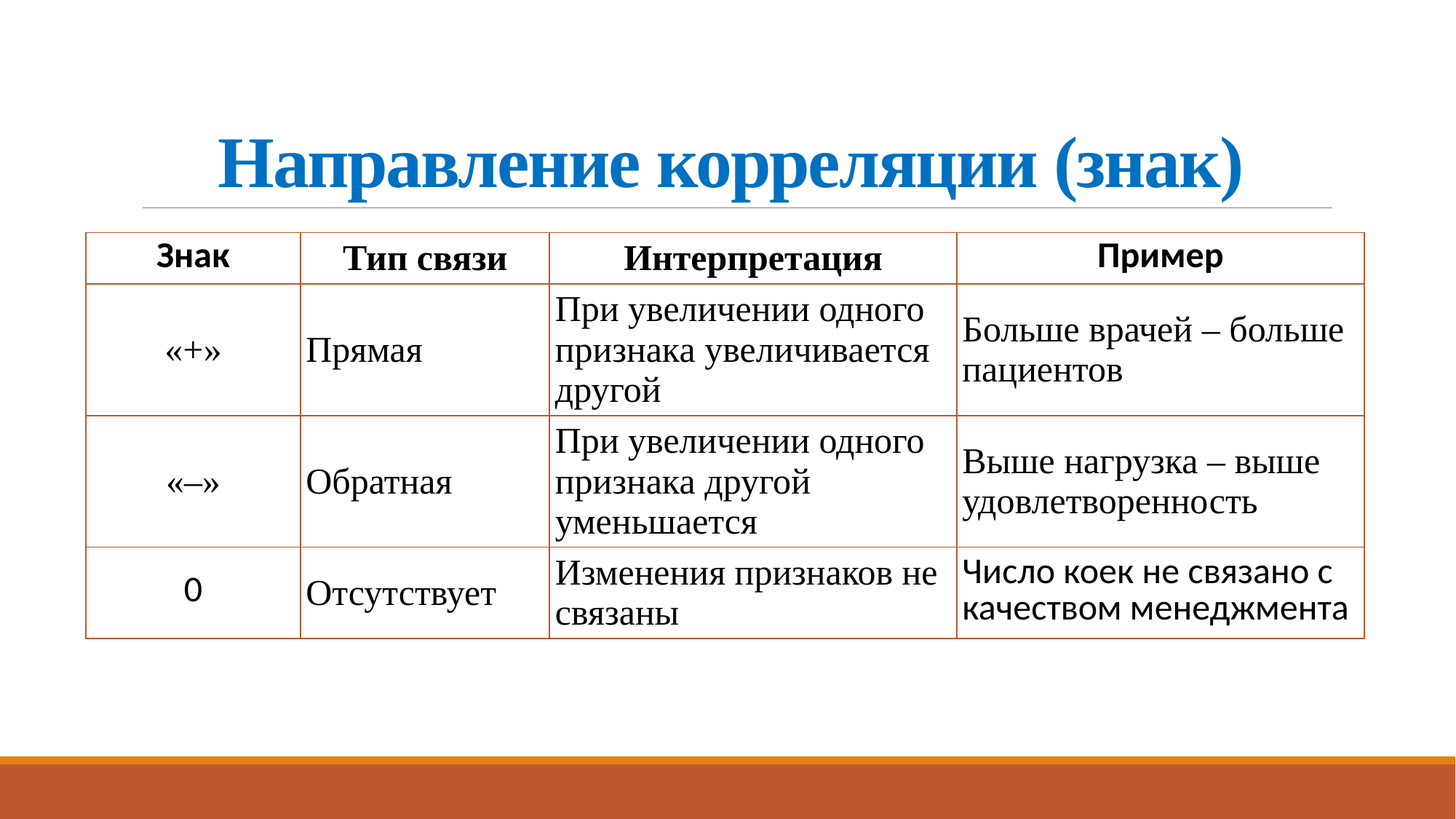

# Направление корреляции (знак)
| Знак | Тип связи | Интерпретация | Пример |
| --- | --- | --- | --- |
| «+» | Прямая | При увеличении одного признака увеличивается другой | Больше врачей – больше пациентов |
| «–» | Обратная | При увеличении одного признака другой уменьшается | Выше нагрузка – выше удовлетворенность |
| 0 | Отсутствует | Изменения признаков не связаны | Число коек не связано с качеством менеджмента |